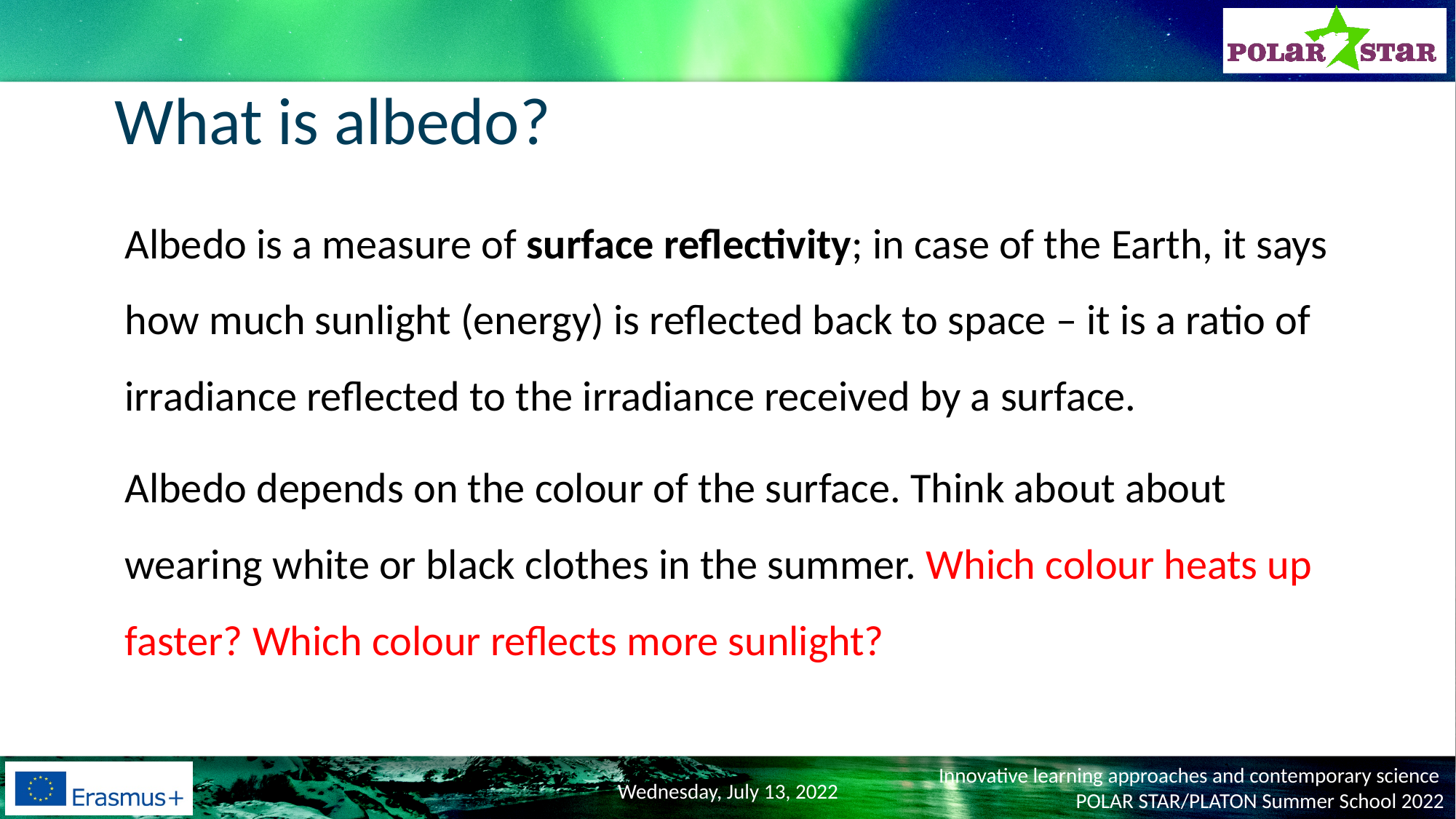

# What is albedo?
Albedo is a measure of surface reflectivity; in case of the Earth, it says how much sunlight (energy) is reflected back to space – it is a ratio of irradiance reflected to the irradiance received by a surface.
Albedo depends on the colour of the surface. Think about about wearing white or black clothes in the summer. Which colour heats up faster? Which colour reflects more sunlight?